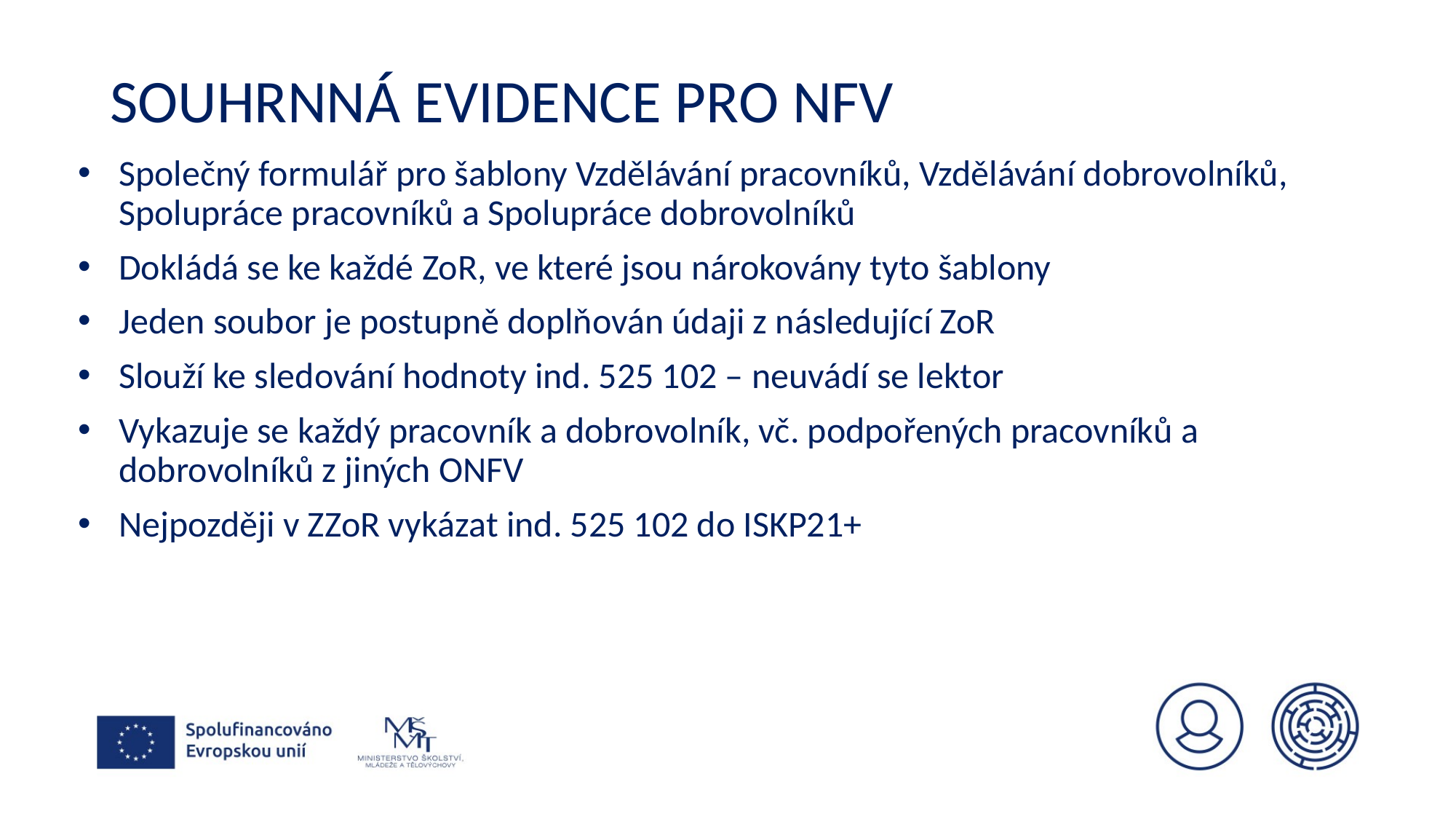

# Souhrnná evidence pro NFV
Společný formulář pro šablony Vzdělávání pracovníků, Vzdělávání dobrovolníků, Spolupráce pracovníků a Spolupráce dobrovolníků
Dokládá se ke každé ZoR, ve které jsou nárokovány tyto šablony
Jeden soubor je postupně doplňován údaji z následující ZoR
Slouží ke sledování hodnoty ind. 525 102 – neuvádí se lektor
Vykazuje se každý pracovník a dobrovolník, vč. podpořených pracovníků a dobrovolníků z jiných ONFV
Nejpozději v ZZoR vykázat ind. 525 102 do ISKP21+